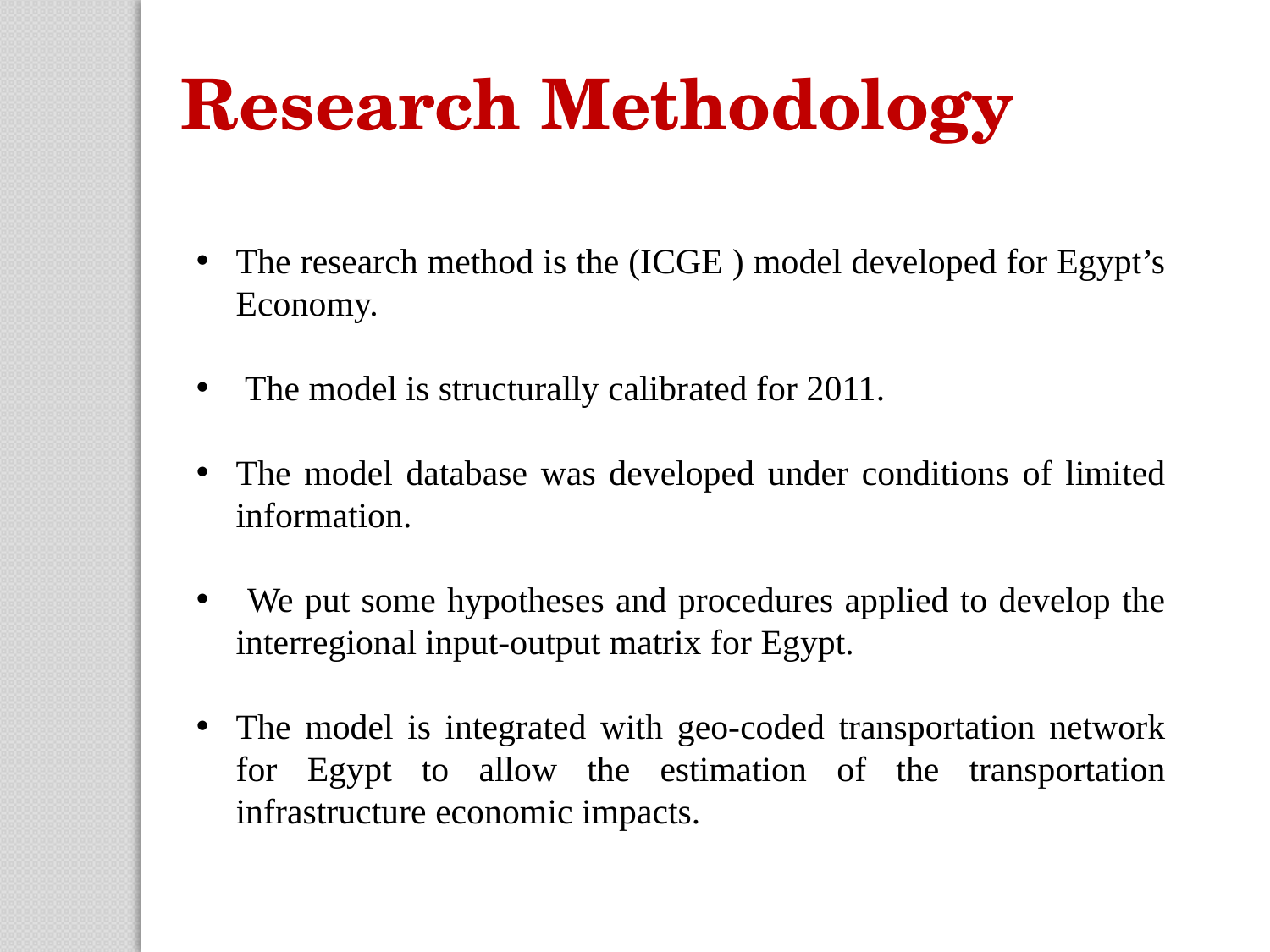

Research Methodology
The research method is the (ICGE ) model developed for Egypt’s Economy.
 The model is structurally calibrated for 2011.
The model database was developed under conditions of limited information.
 We put some hypotheses and procedures applied to develop the interregional input-output matrix for Egypt.
The model is integrated with geo-coded transportation network for Egypt to allow the estimation of the transportation infrastructure economic impacts.